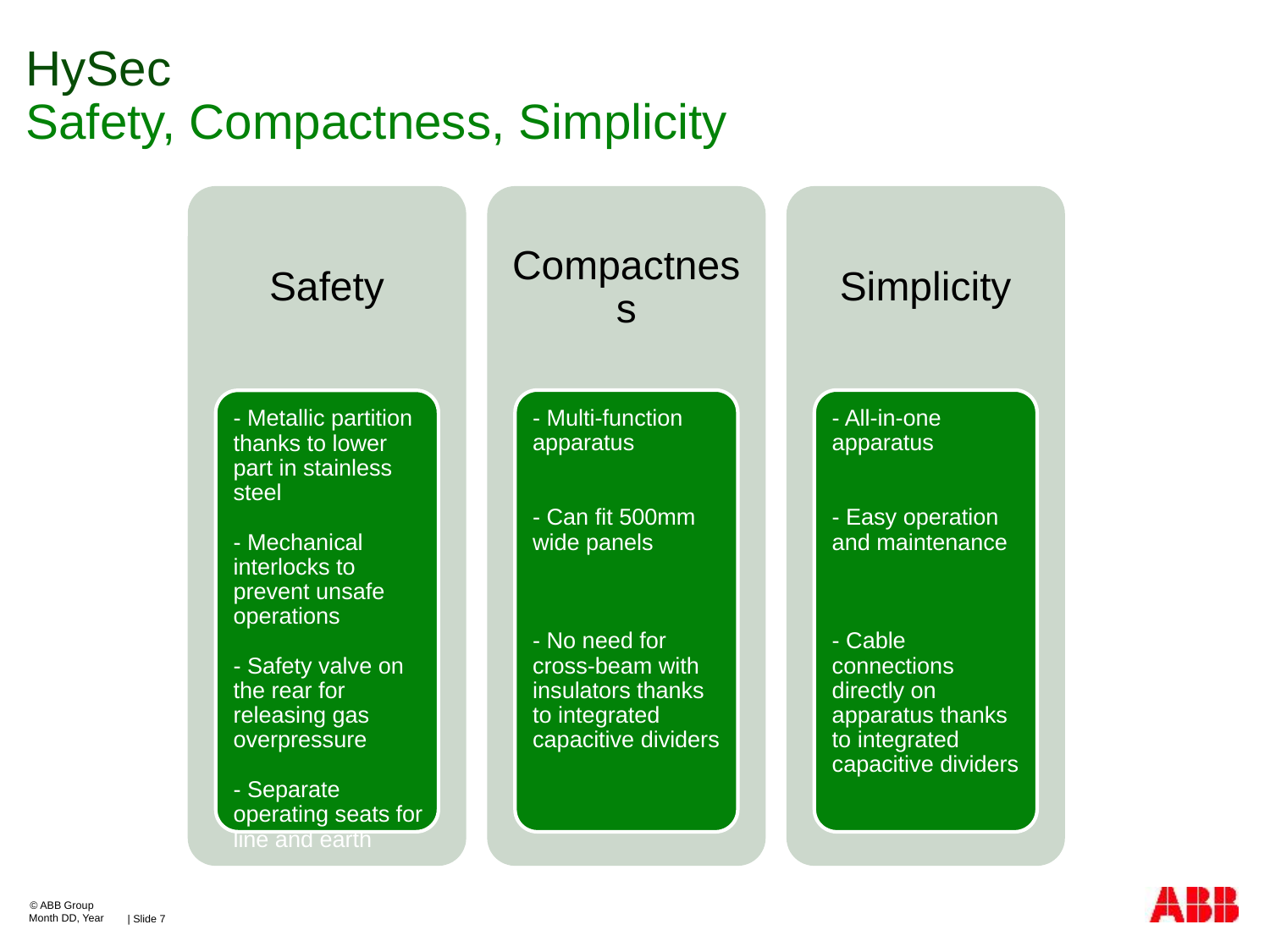

# HySec
Safety, Compactness, Simplicity
Safety
- Metallic partition thanks to lower part in stainless steel
- Mechanical interlocks to prevent unsafe operations
- Safety valve on the rear for releasing gas overpressure
- Separate operating seats for line and earth

Compactness
- Multi-function apparatus
- Can fit 500mm wide panels
- No need for cross-beam with insulators thanks to integrated capacitive dividers
Simplicity
- All-in-one apparatus
- Easy operation and maintenance
- Cable connections directly on apparatus thanks to integrated capacitive dividers
© ABB Group

Month DD, Year
| Slide 7